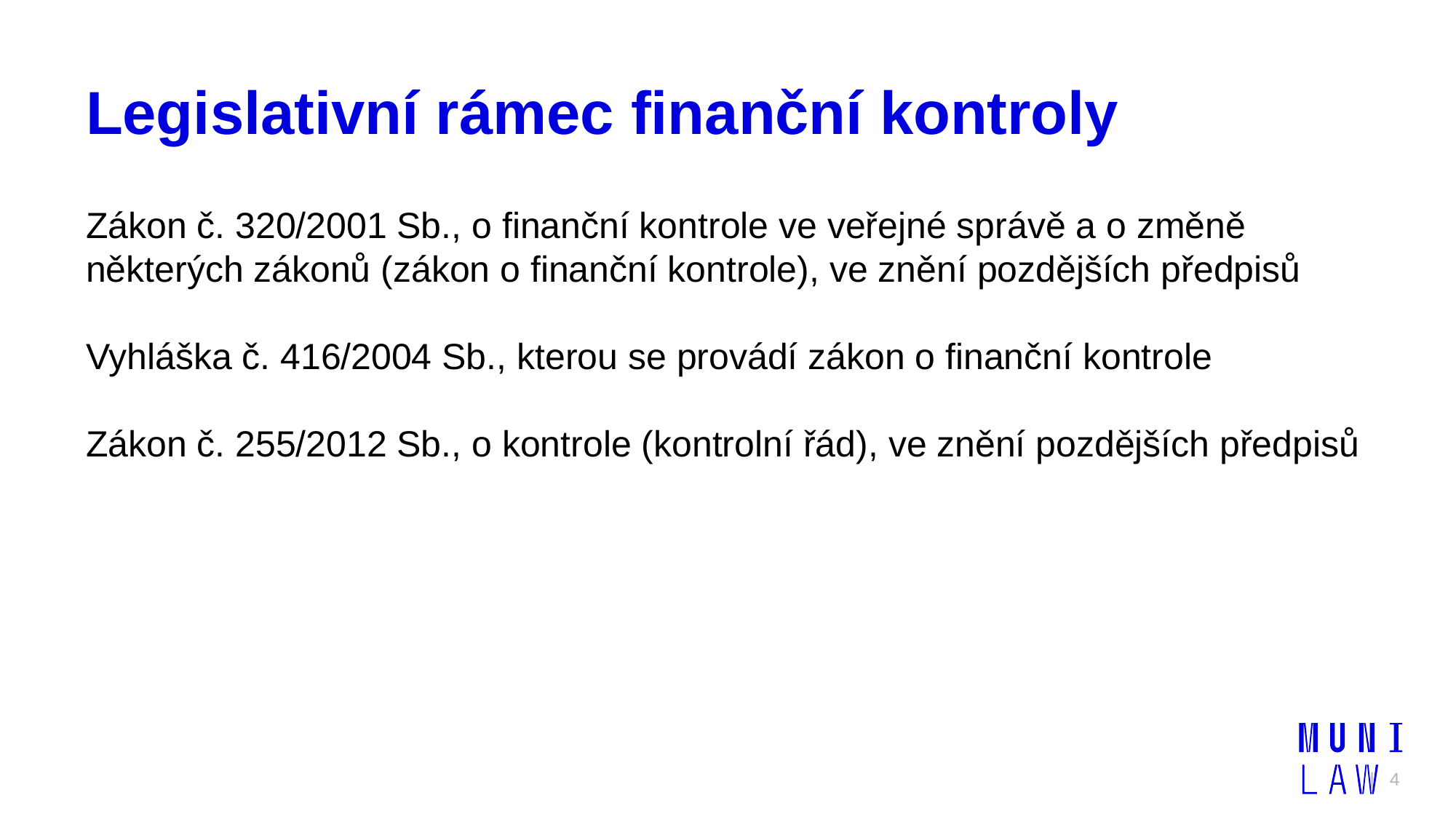

# Legislativní rámec finanční kontroly
Zákon č. 320/2001 Sb., o finanční kontrole ve veřejné správě a o změně některých zákonů (zákon o finanční kontrole), ve znění pozdějších předpisů

Vyhláška č. 416/2004 Sb., kterou se provádí zákon o finanční kontrole

Zákon č. 255/2012 Sb., o kontrole (kontrolní řád), ve znění pozdějších předpisů
 |   4